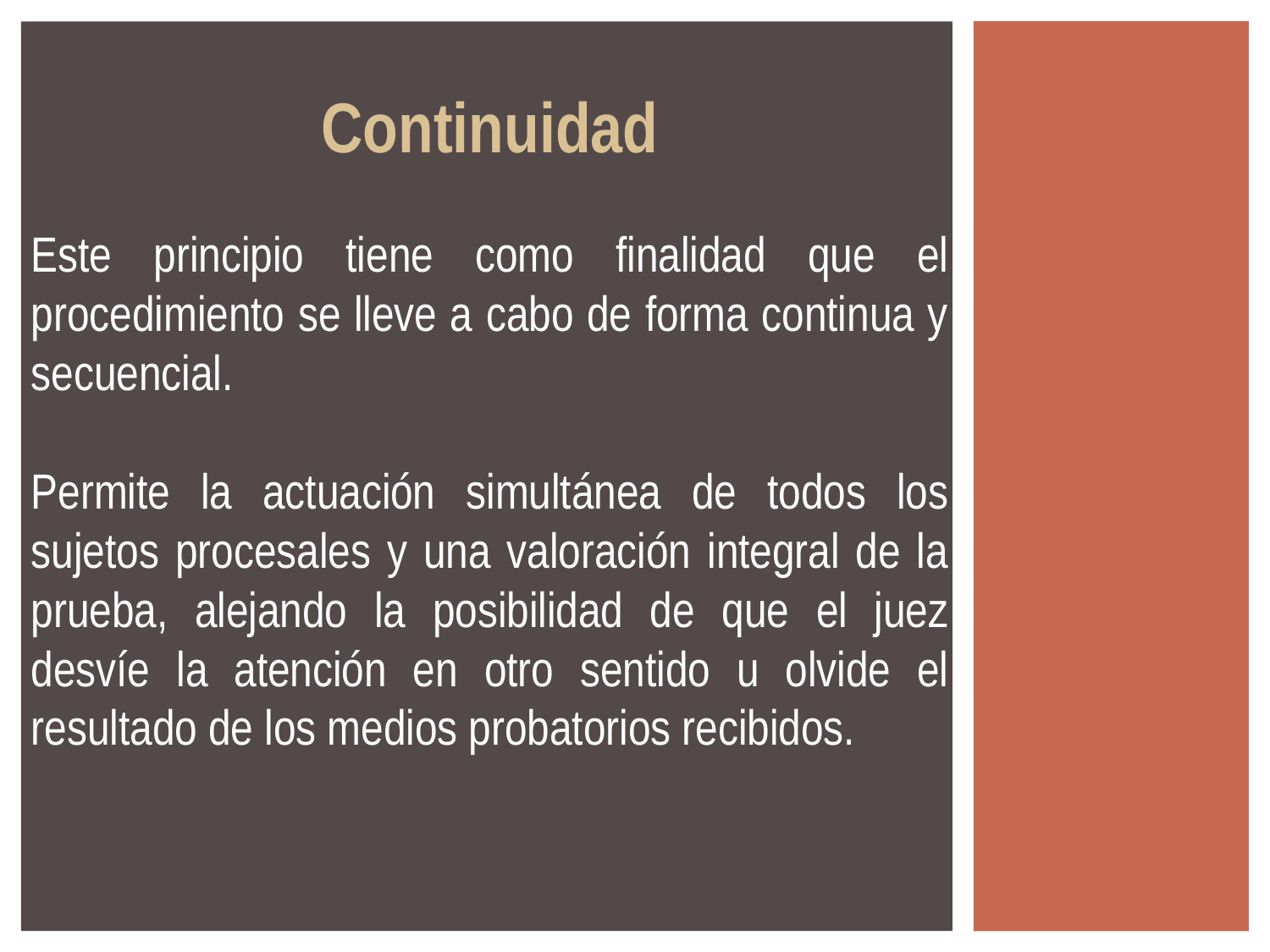

Continuidad
Este principio tiene como finalidad que el procedimiento se lleve a cabo de forma continua y secuencial.

Permite la actuación simultánea de todos los sujetos procesales y una valoración integral de la prueba, alejando la posibilidad de que el juez desvíe la atención en otro sentido u olvide el resultado de los medios probatorios recibidos.